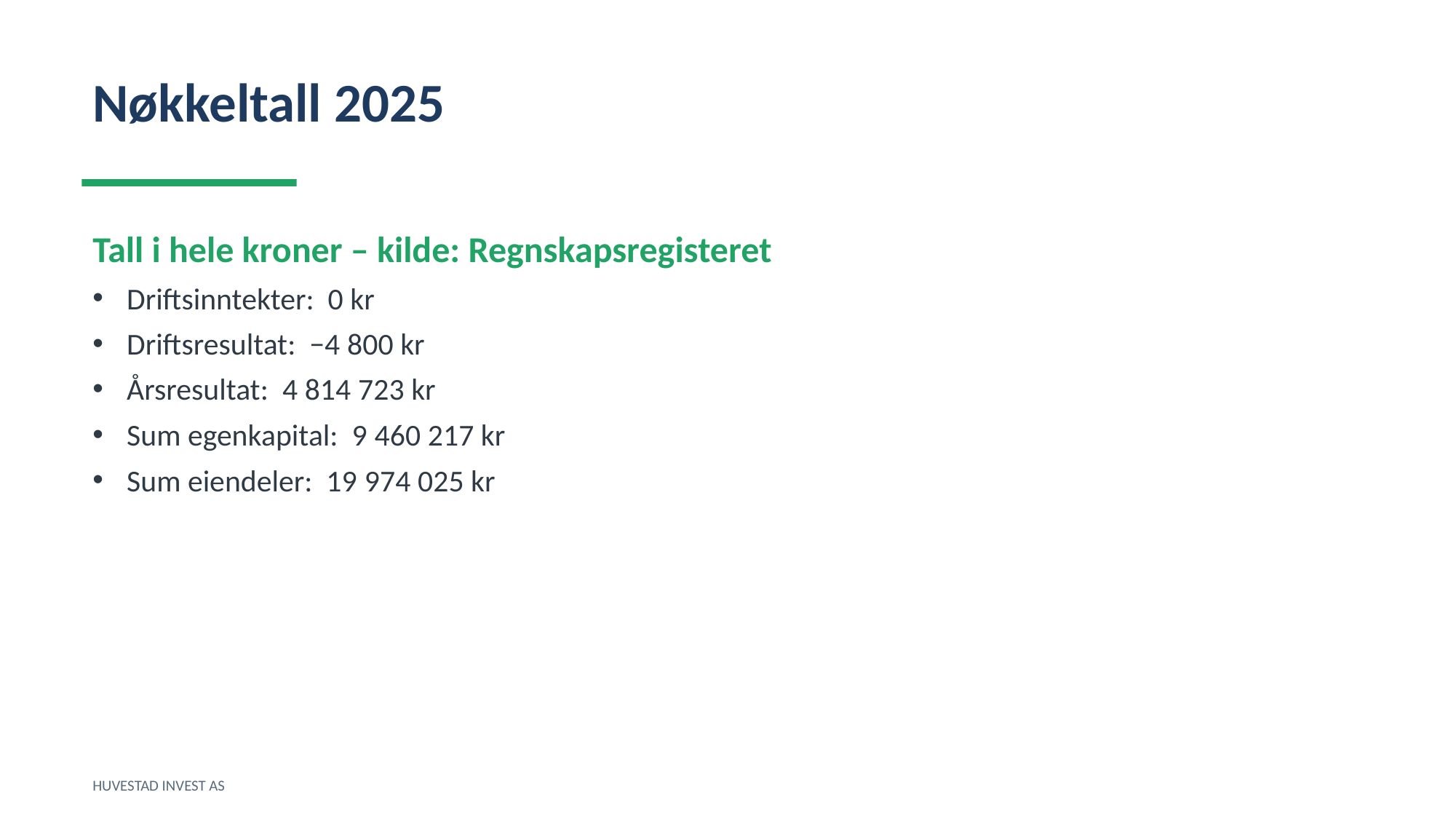

Nøkkeltall 2025

Tall i hele kroner – kilde: Regnskapsregisteret
Driftsinntekter:  0 kr
Driftsresultat:  −4 800 kr
Årsresultat:  4 814 723 kr
Sum egenkapital:  9 460 217 kr
Sum eiendeler:  19 974 025 kr
HUVESTAD INVEST AS